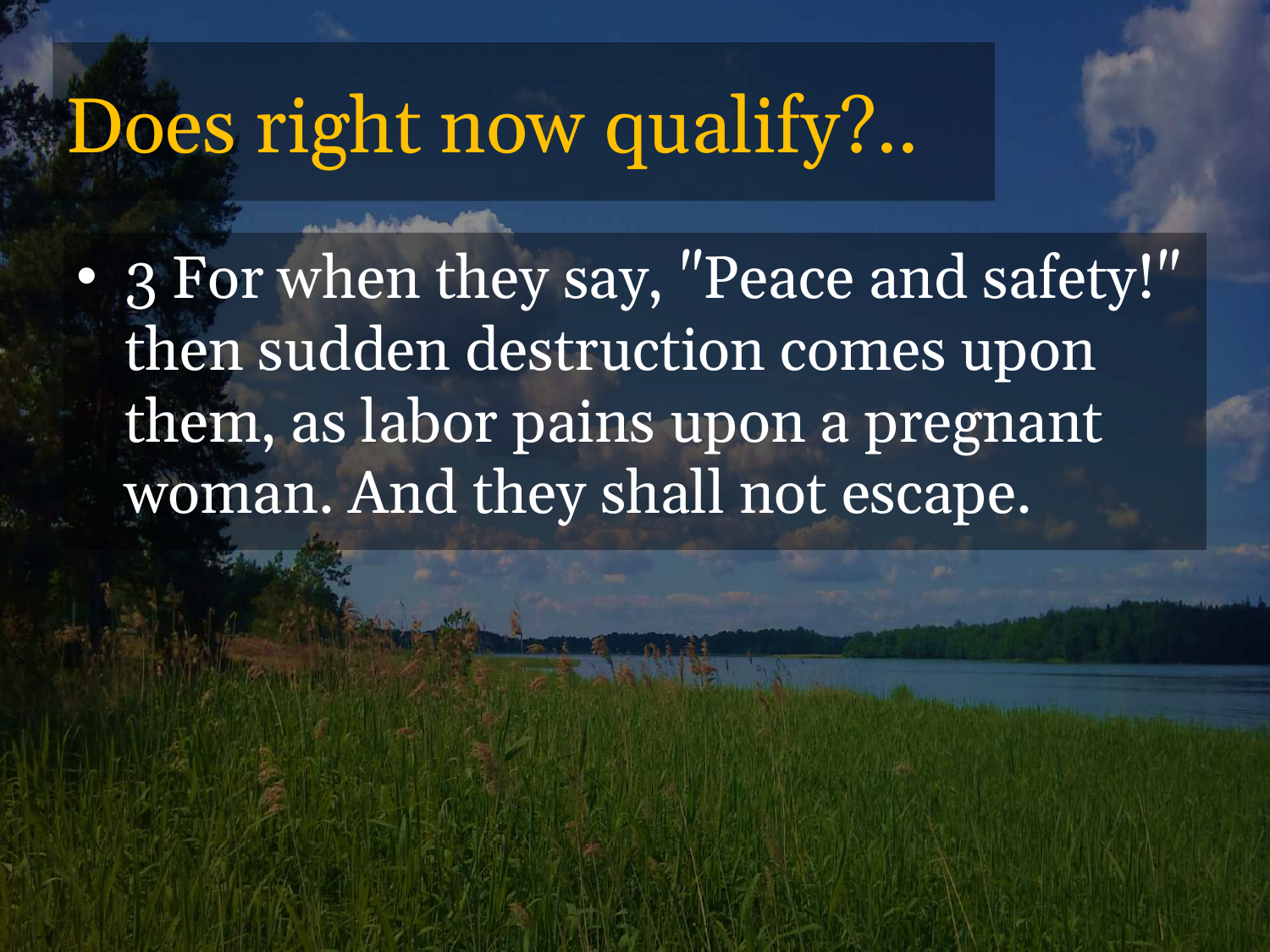

# Does right now qualify?..
3 For when they say, "Peace and safety!" then sudden destruction comes upon them, as labor pains upon a pregnant woman. And they shall not escape.